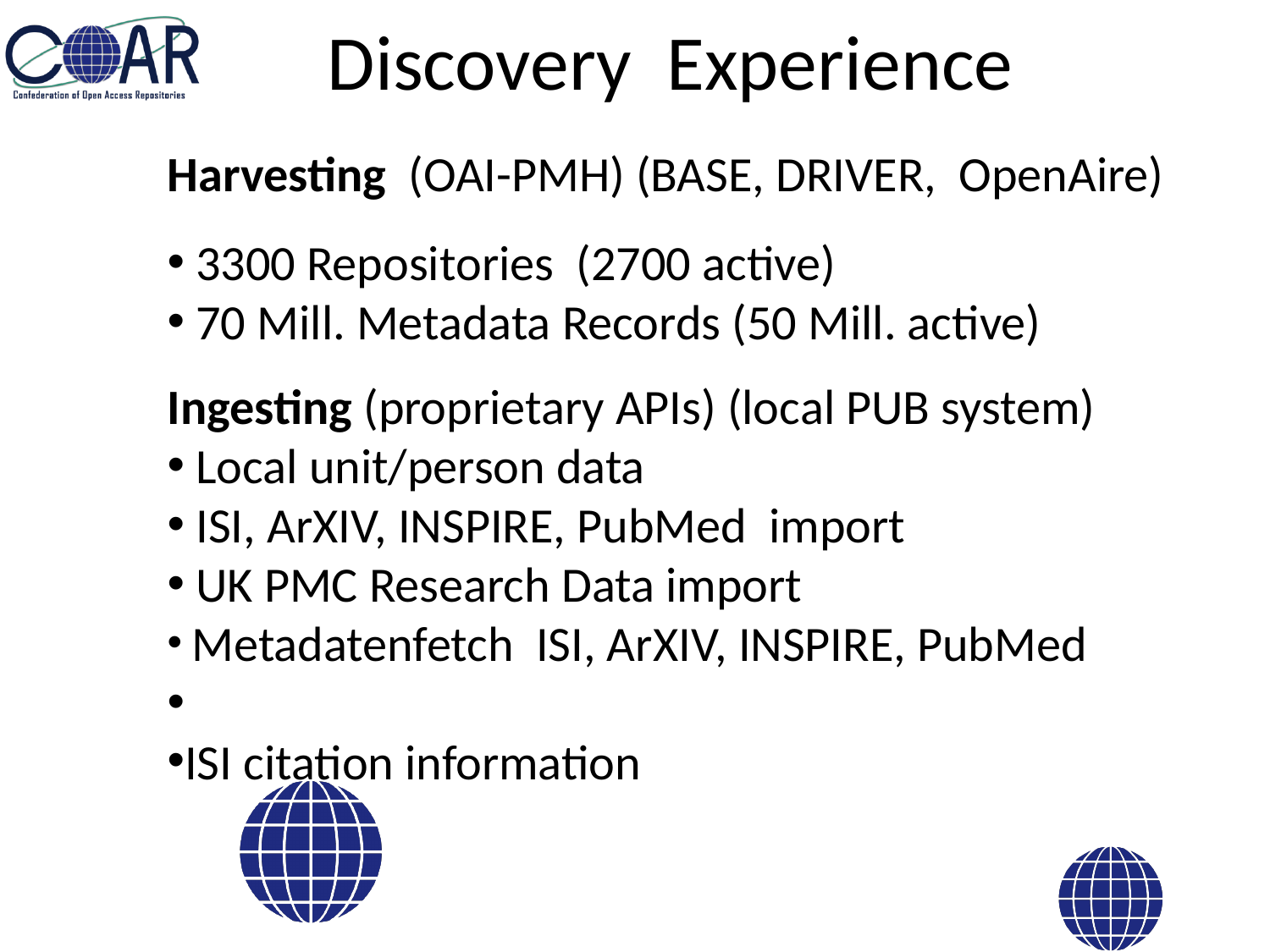

Discovery  Experience
Harvesting  (OAI-PMH) (BASE, DRIVER,  OpenAire)

 3300 Repositories  (2700 active)
 70 Mill. Metadata Records (50 Mill. active)

Ingesting (proprietary APIs) (local PUB system)
 Local unit/person data
 ISI, ArXIV, INSPIRE, PubMed  import
 UK PMC Research Data import
 Metadatenfetch  ISI, ArXIV, INSPIRE, PubMed

ISI citation information